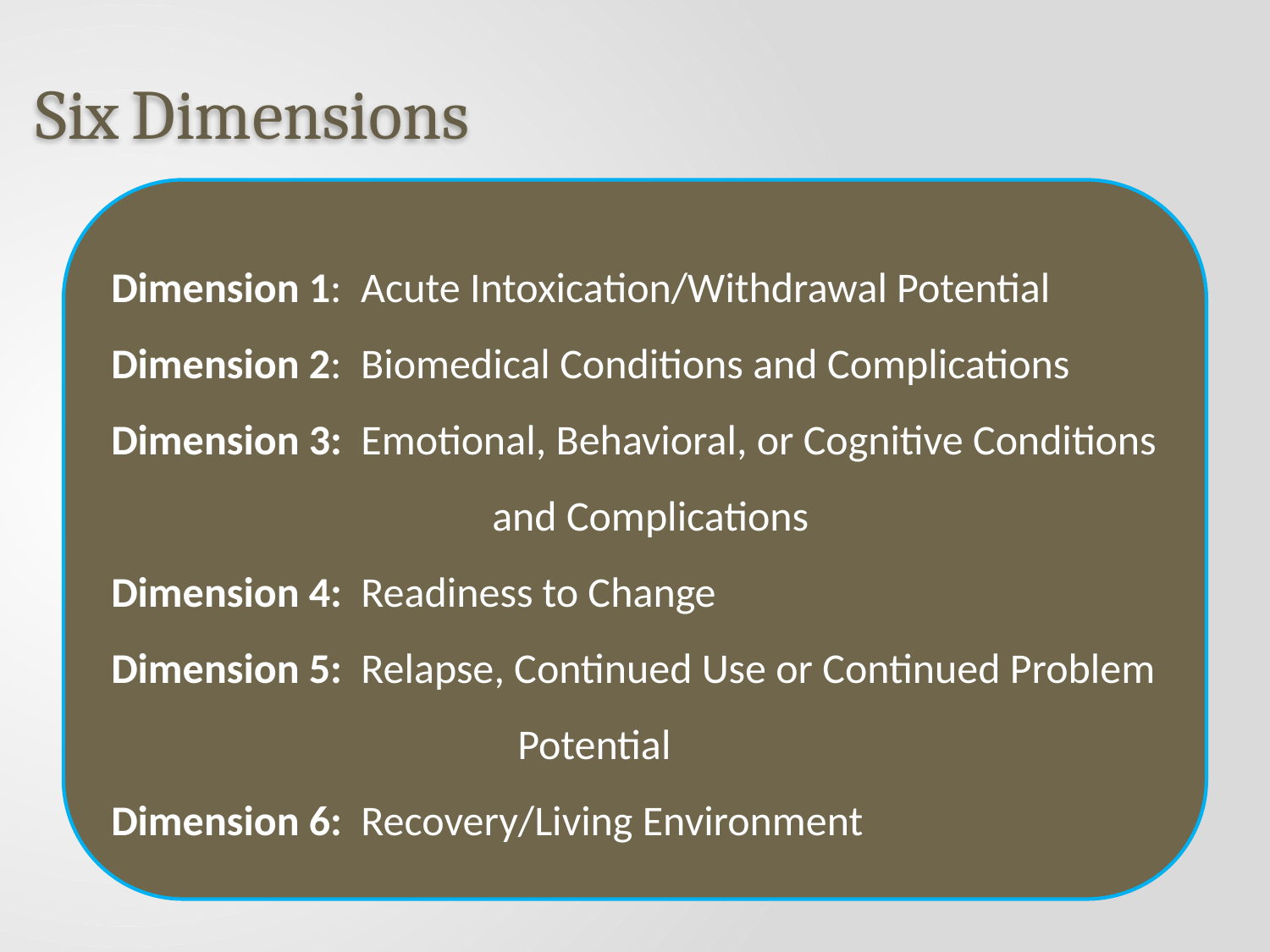

# Six Dimensions
Dimension 1:  Acute Intoxication/Withdrawal Potential
Dimension 2:  Biomedical Conditions and Complications
Dimension 3:  Emotional, Behavioral, or Cognitive Conditions 			and Complications
Dimension 4:  Readiness to Change
Dimension 5:  Relapse, Continued Use or Continued Problem 		                Potential
Dimension 6:  Recovery/Living Environment